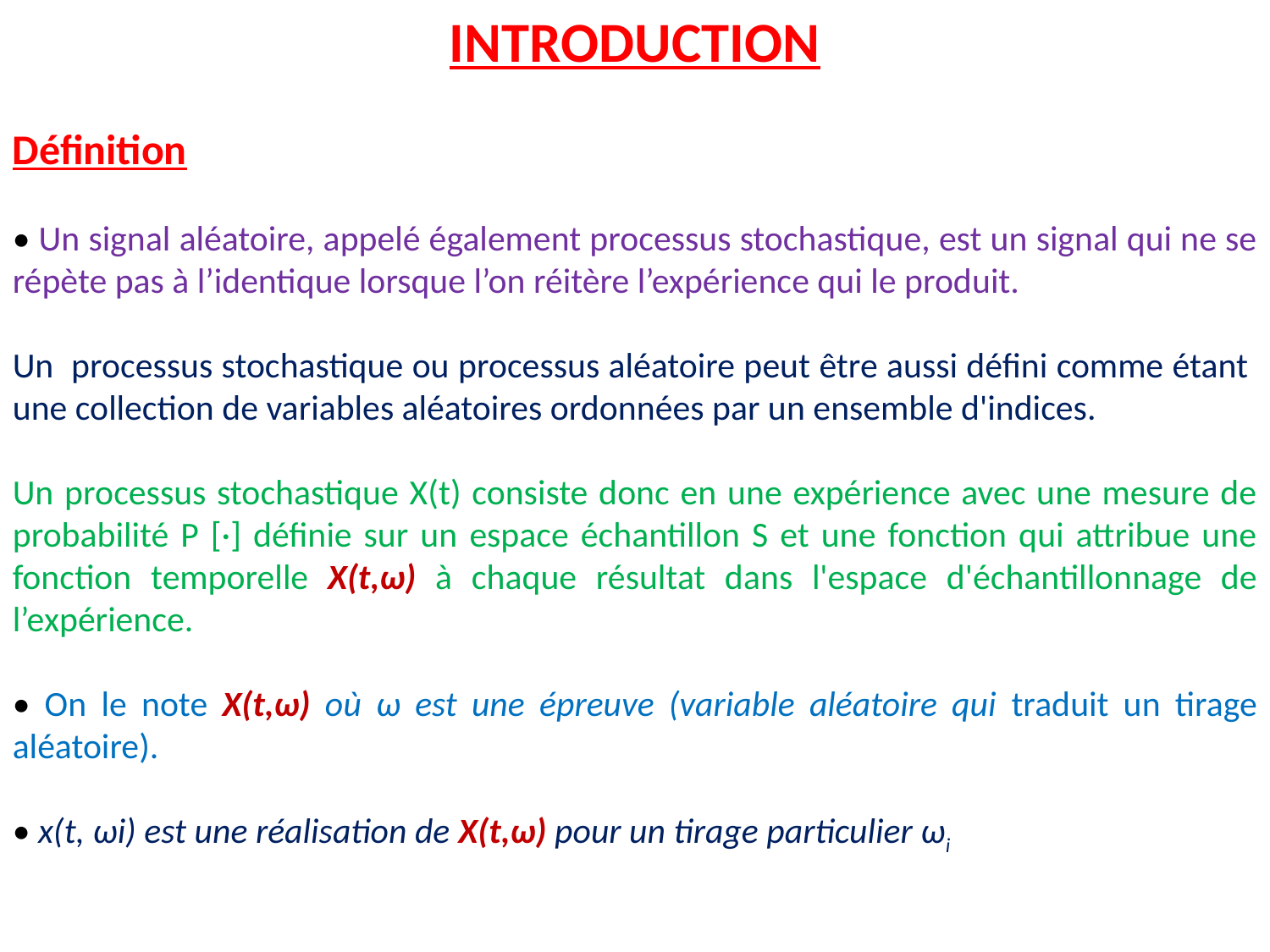

INTRODUCTION
Définition

• Un signal aléatoire, appelé également processus stochastique, est un signal qui ne se répète pas à l’identique lorsque l’on réitère l’expérience qui le produit.

Un  processus stochastique ou processus aléatoire peut être aussi défini comme étant  une collection de variables aléatoires ordonnées par un ensemble d'indices.

Un processus stochastique X(t) consiste donc en une expérience avec une mesure de probabilité P [·] définie sur un espace échantillon S et une fonction qui attribue une fonction temporelle X(t,ω) à chaque résultat dans l'espace d'échantillonnage de l’expérience.

• On le note X(t,ω) où ω est une épreuve (variable aléatoire qui traduit un tirage aléatoire).

• x(t, ωi) est une réalisation de X(t,ω) pour un tirage particulier ωi